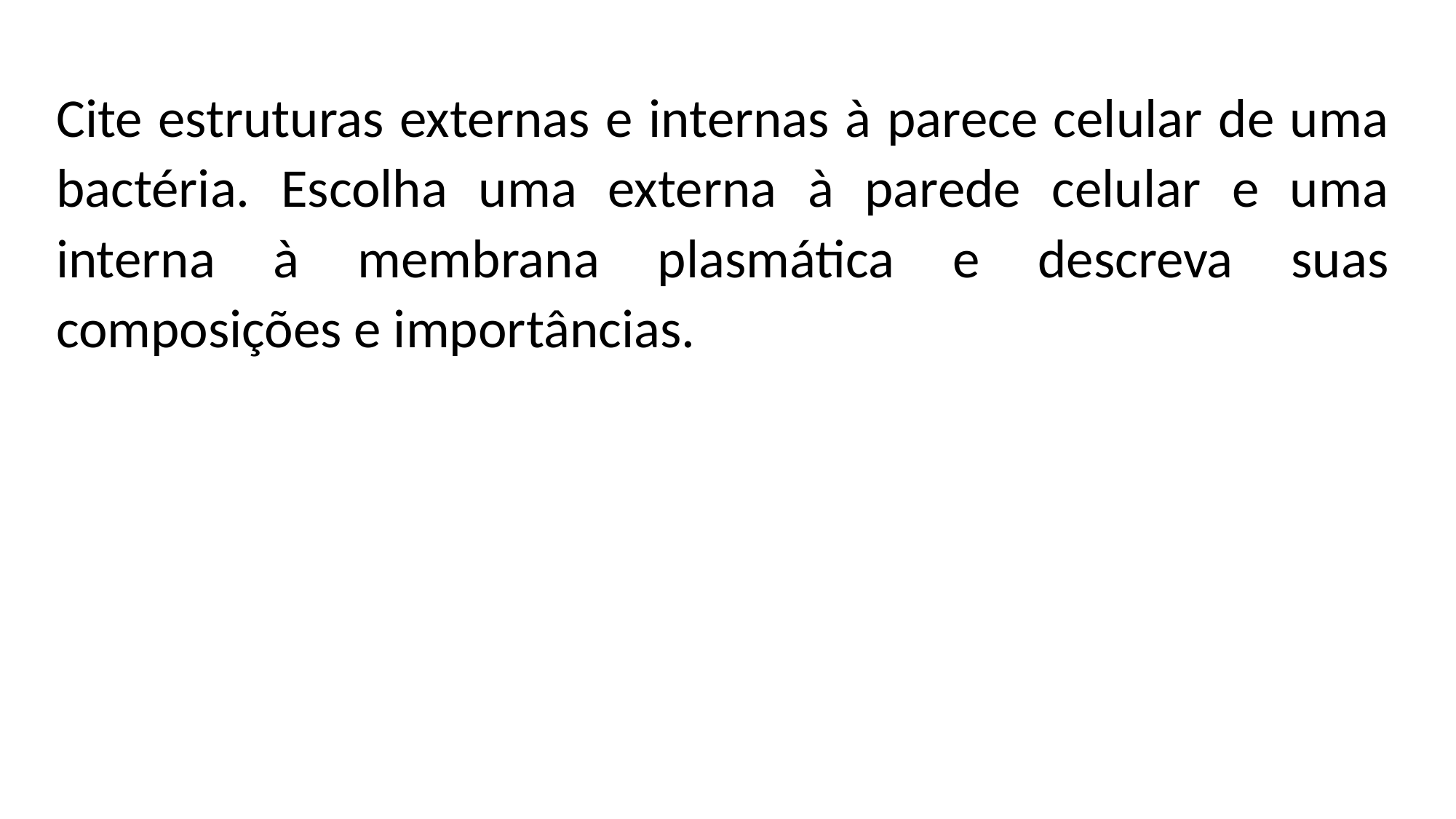

Cite estruturas externas e internas à parece celular de uma bactéria. Escolha uma externa à parede celular e uma interna à membrana plasmática e descreva suas composições e importâncias.